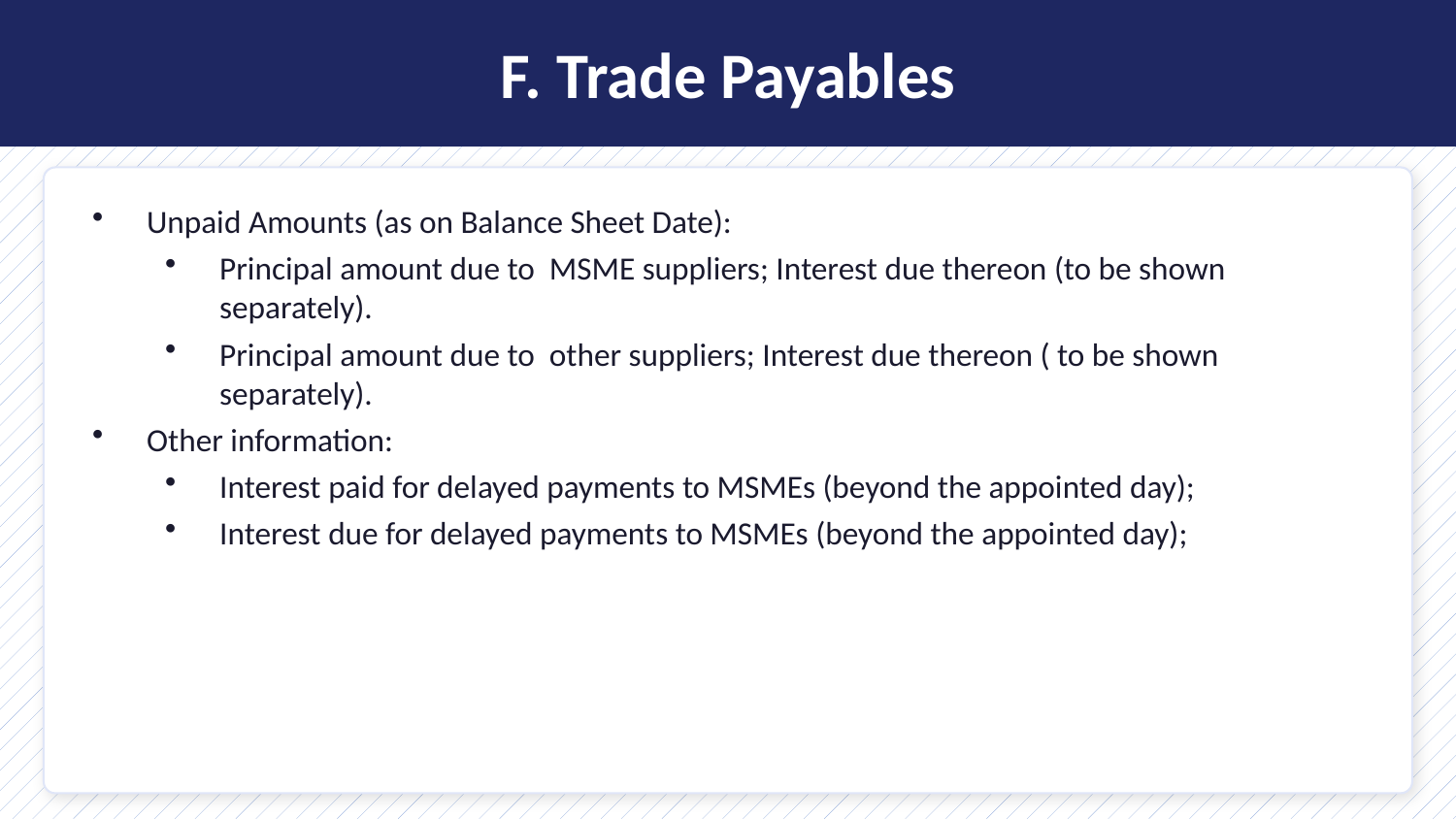

F. Trade Payables

Unpaid Amounts (as on Balance Sheet Date):
Principal amount due to  MSME suppliers; Interest due thereon (to be shown separately).
Principal amount due to  other suppliers; Interest due thereon ( to be shown separately).
Other information:
Interest paid for delayed payments to MSMEs (beyond the appointed day);
Interest due for delayed payments to MSMEs (beyond the appointed day);